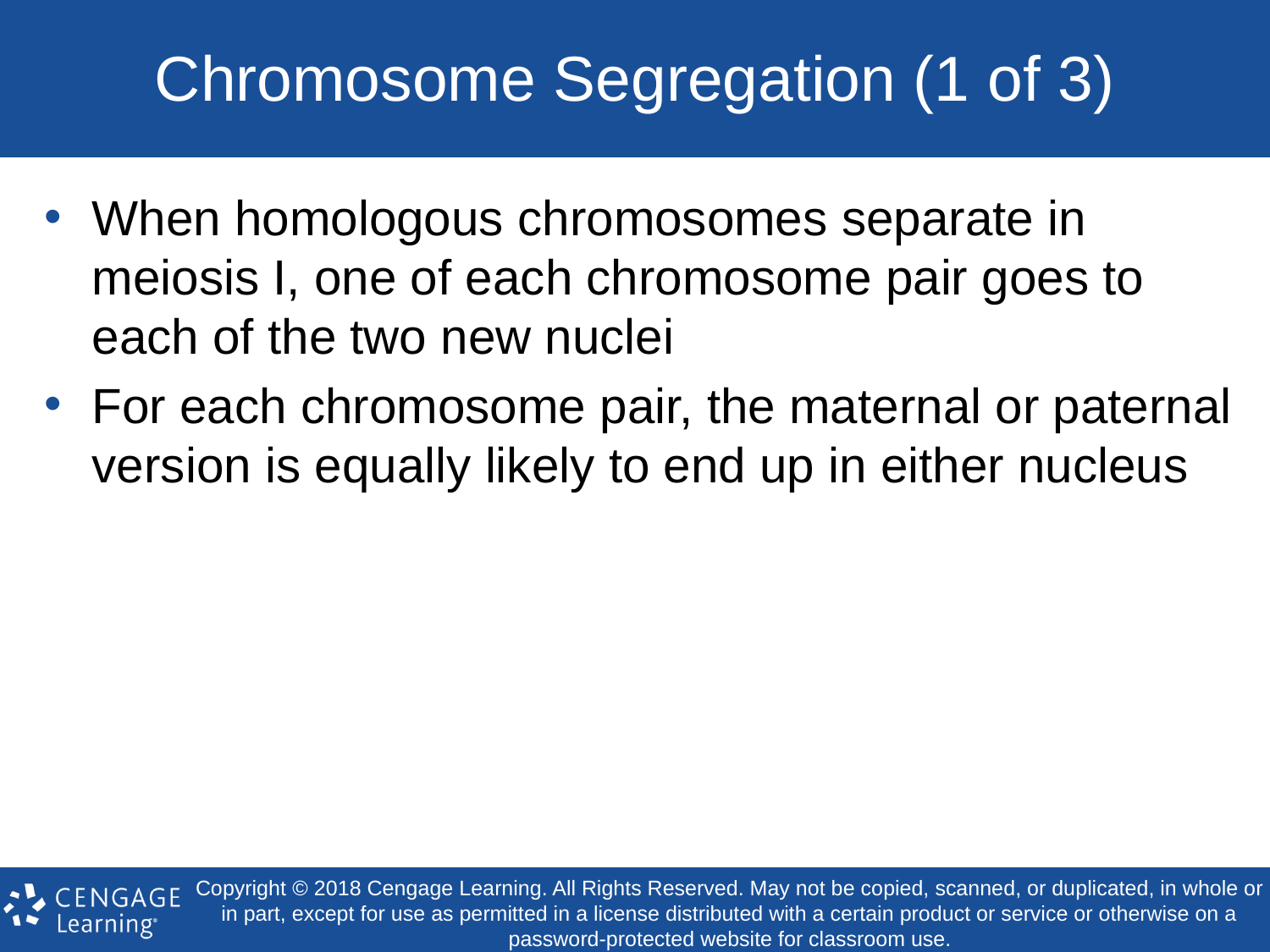

# Chromosome Segregation (1 of 3)
When homologous chromosomes separate in meiosis I, one of each chromosome pair goes to each of the two new nuclei
For each chromosome pair, the maternal or paternal version is equally likely to end up in either nucleus